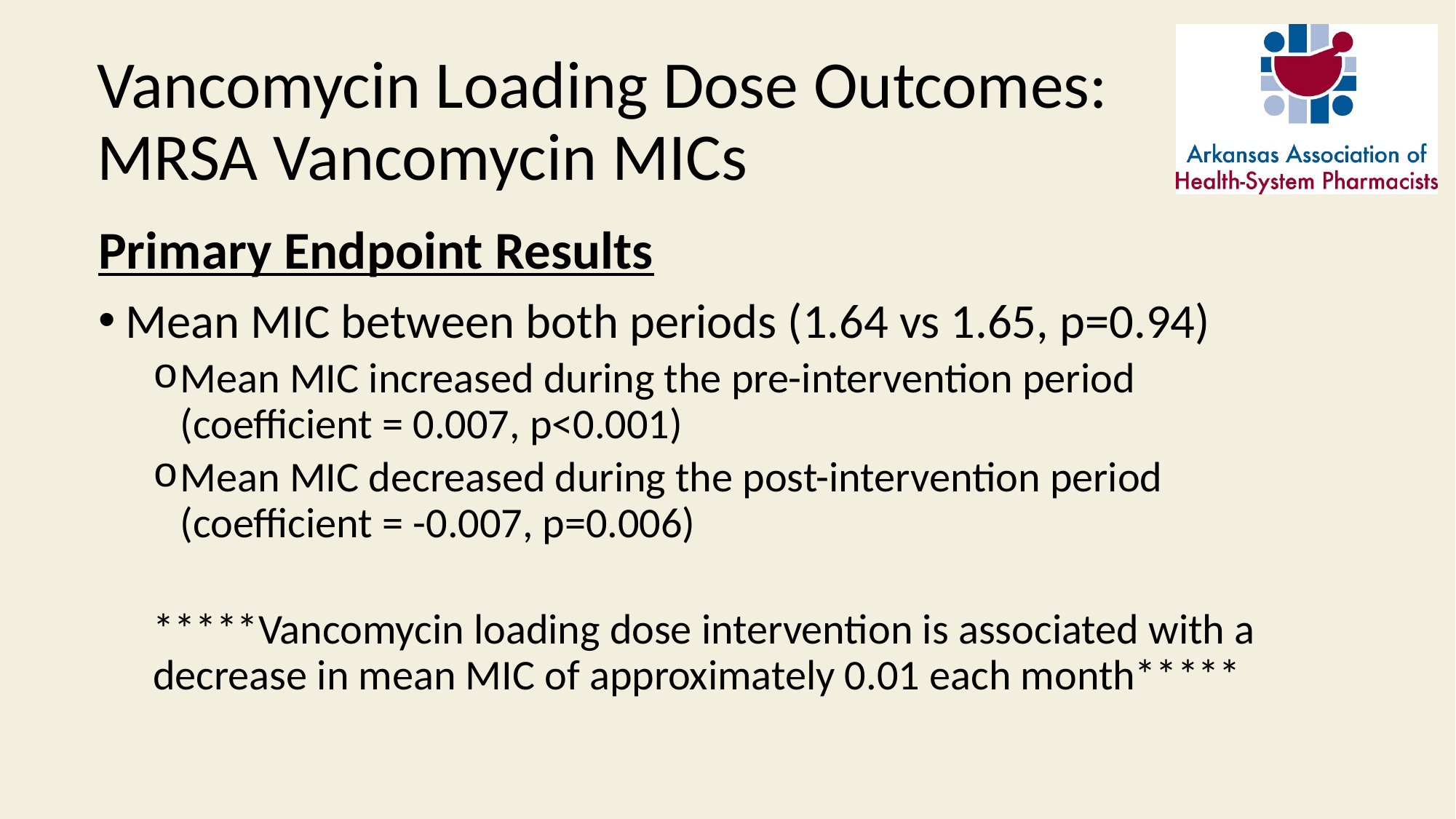

# Vancomycin Loading Dose Outcomes: MRSA Vancomycin MICs
Primary Endpoint Results
Mean MIC between both periods (1.64 vs 1.65, p=0.94)
Mean MIC increased during the pre-intervention period
(coefficient = 0.007, p<0.001)
Mean MIC decreased during the post-intervention period
(coefficient = -0.007, p=0.006)

*****Vancomycin loading dose intervention is associated with a decrease in mean MIC of approximately 0.01 each month*****